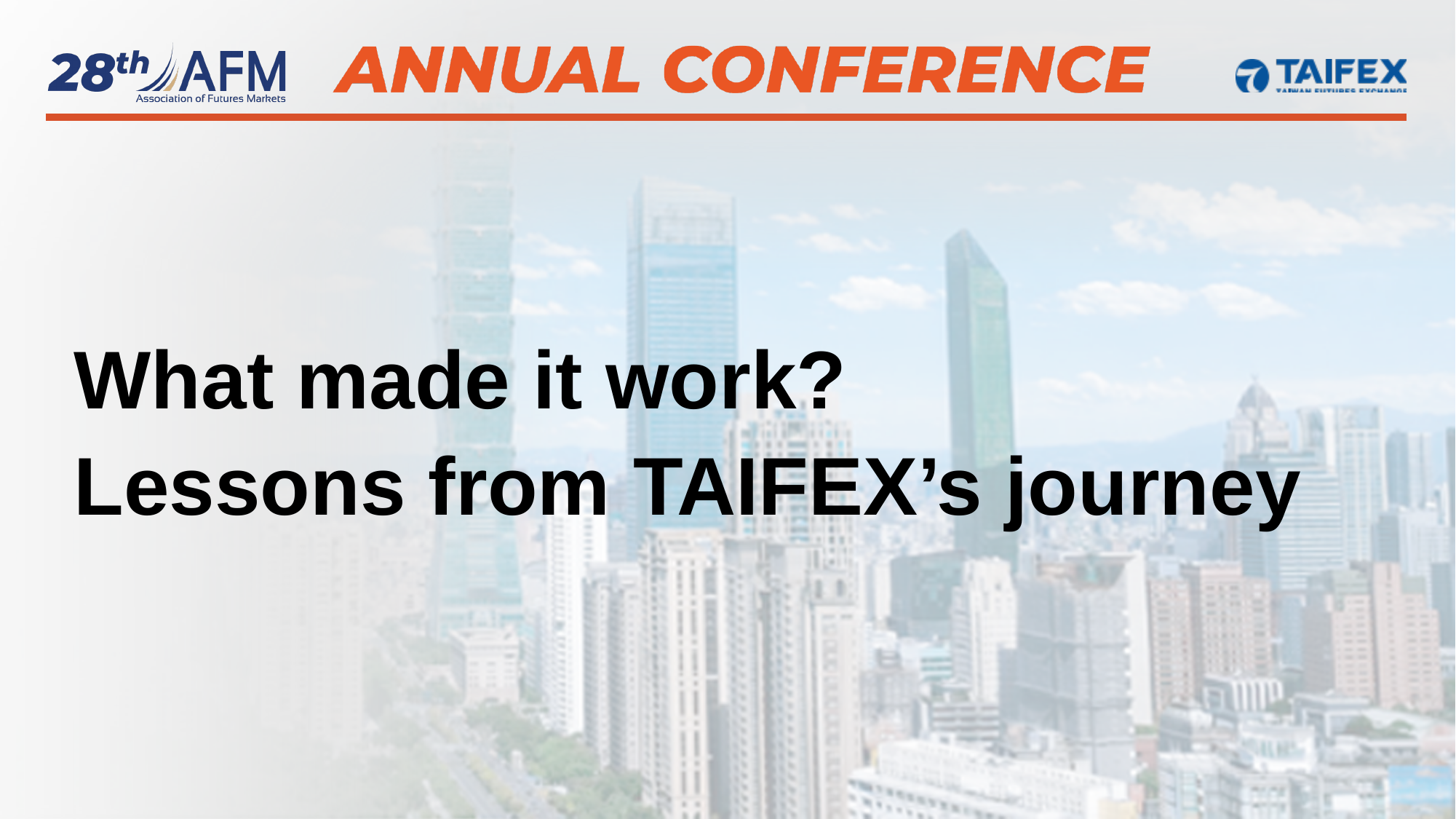

# What made it work? Lessons from TAIFEX’s journey